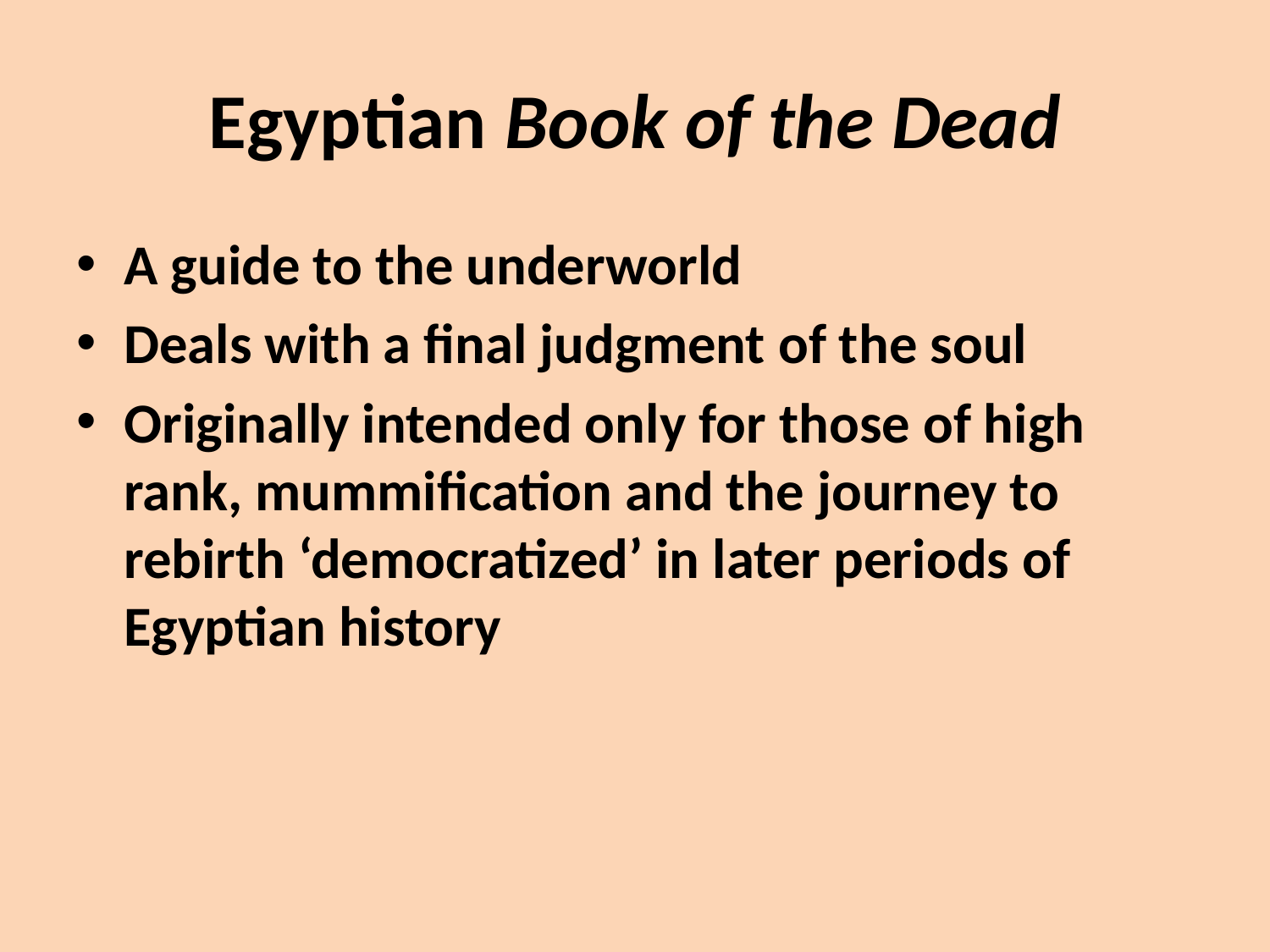

# Egyptian Book of the Dead
A guide to the underworld
Deals with a final judgment of the soul
Originally intended only for those of high rank, mummification and the journey to rebirth ‘democratized’ in later periods of Egyptian history